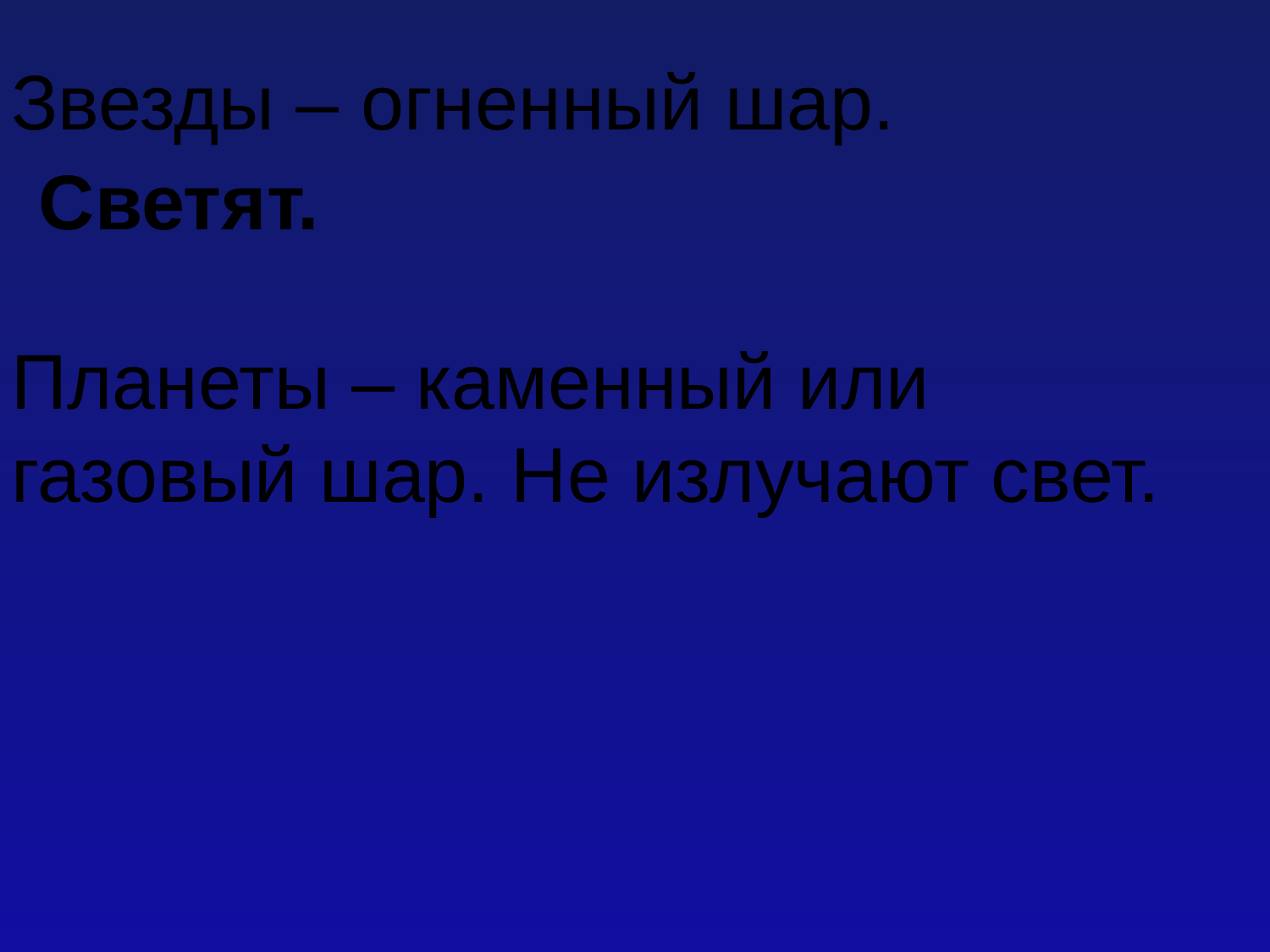

Звезды – огненный шар.

Планеты – каменный или газовый шар. Не излучают свет.
Светят.